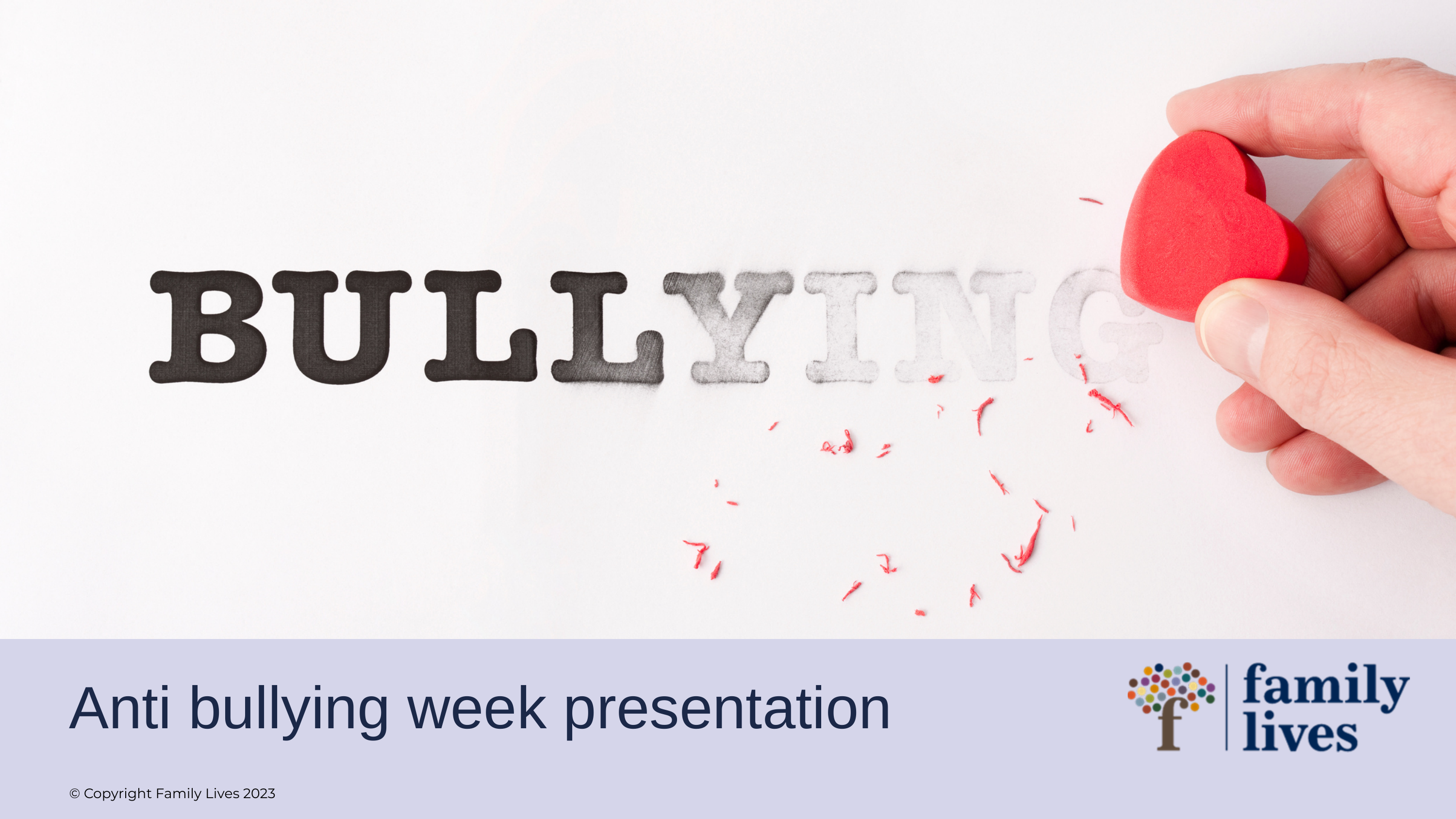

Anti bullying week presentation

© Copyright Family Lives 2023